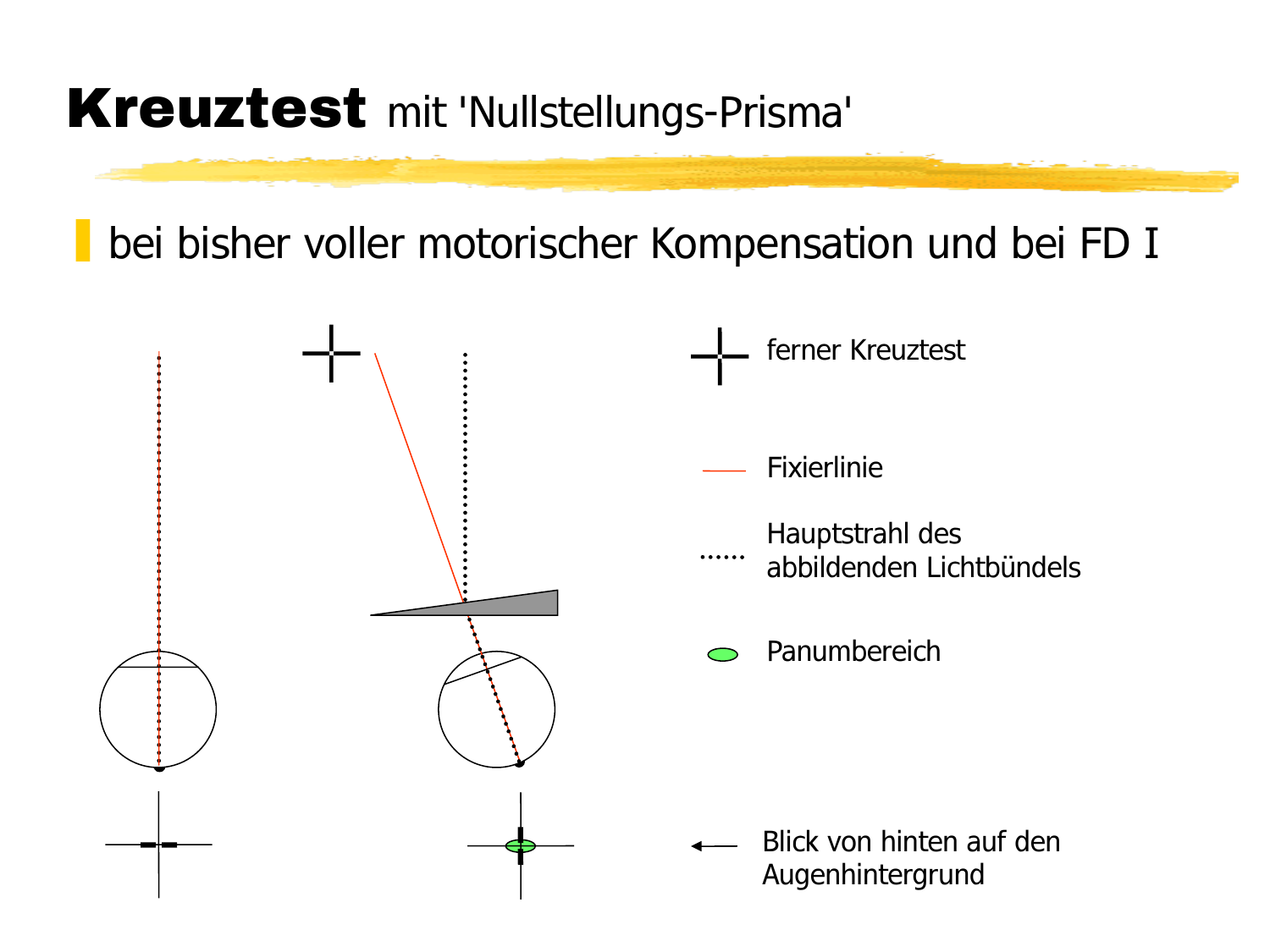

# Kreuztest mit 'Nullstellungs-Prisma'
bei bisher voller motorischer Kompensation und bei FD I

ferner Kreuztest

Fixierlinie

Hauptstrahl des
abbildenden Lichtbündels

Panumbereich

Blick von hinten auf den Augenhintergrund